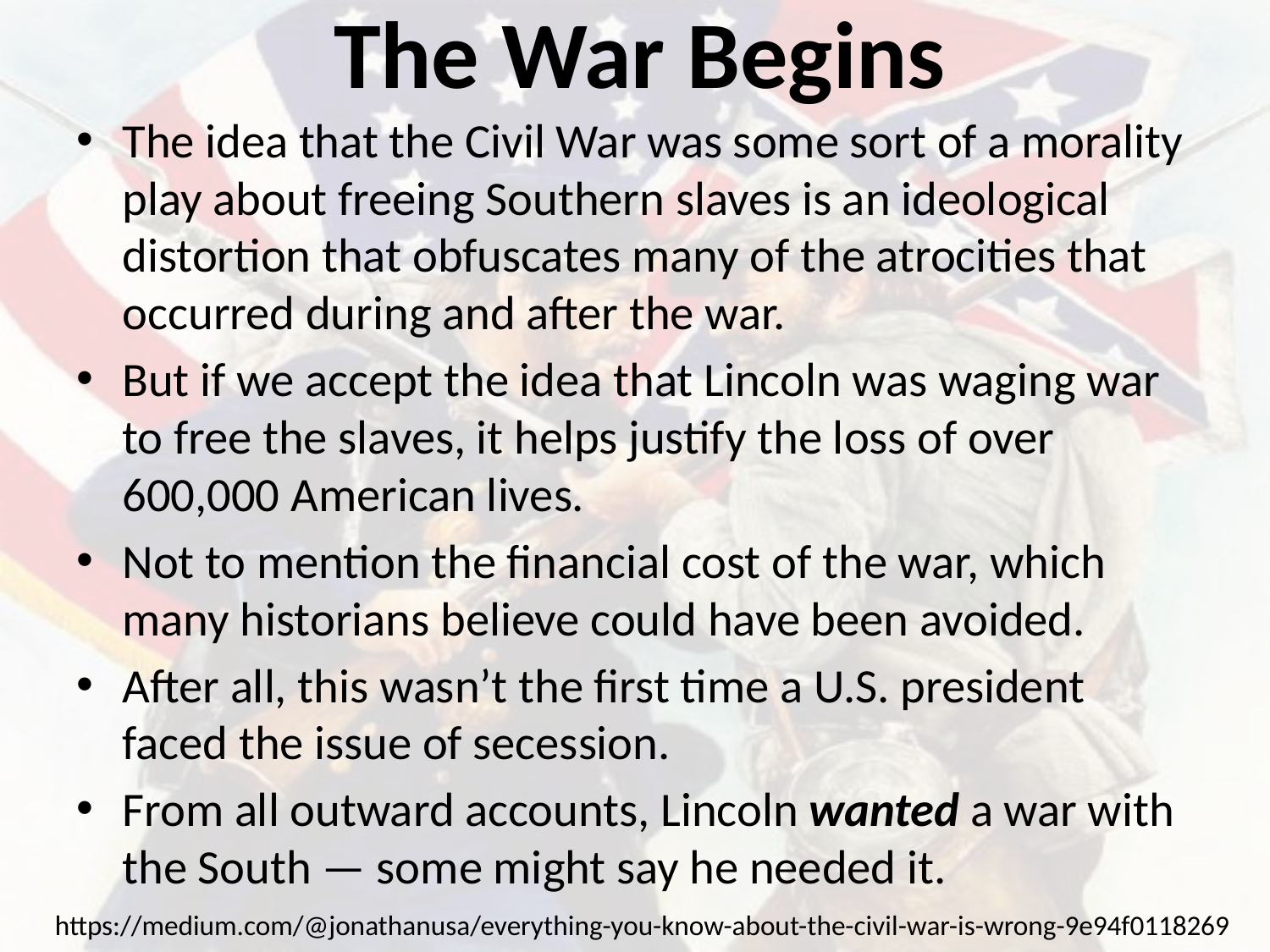

# The War Begins
The idea that the Civil War was some sort of a morality play about freeing Southern slaves is an ideological distortion that obfuscates many of the atrocities that occurred during and after the war.
But if we accept the idea that Lincoln was waging war to free the slaves, it helps justify the loss of over 600,000 American lives.
Not to mention the financial cost of the war, which many historians believe could have been avoided.
After all, this wasn’t the first time a U.S. president faced the issue of secession.
From all outward accounts, Lincoln wanted a war with the South — some might say he needed it.
https://medium.com/@jonathanusa/everything-you-know-about-the-civil-war-is-wrong-9e94f0118269